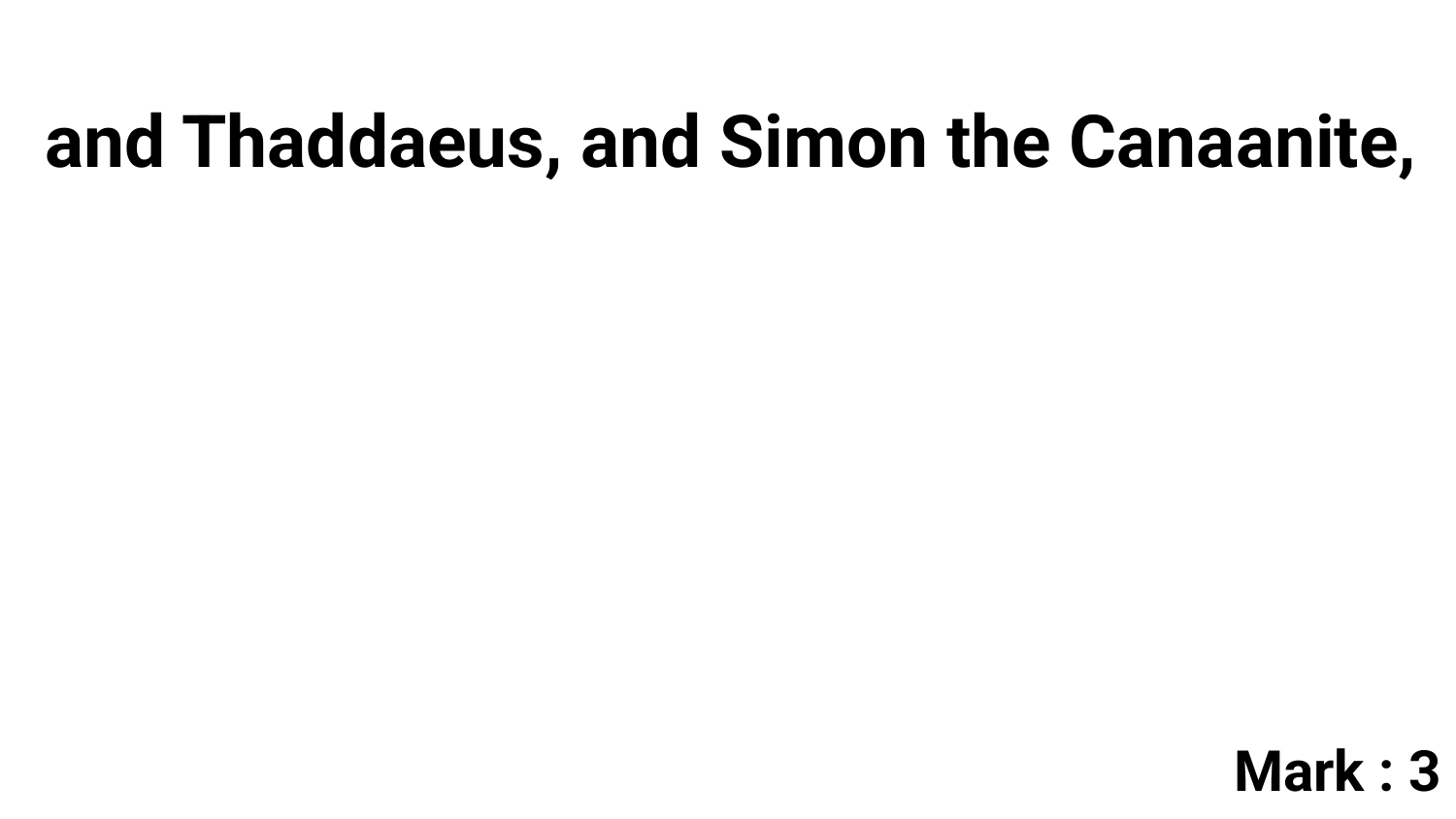

and Thaddaeus, and Simon the Canaanite,
Mark : 3